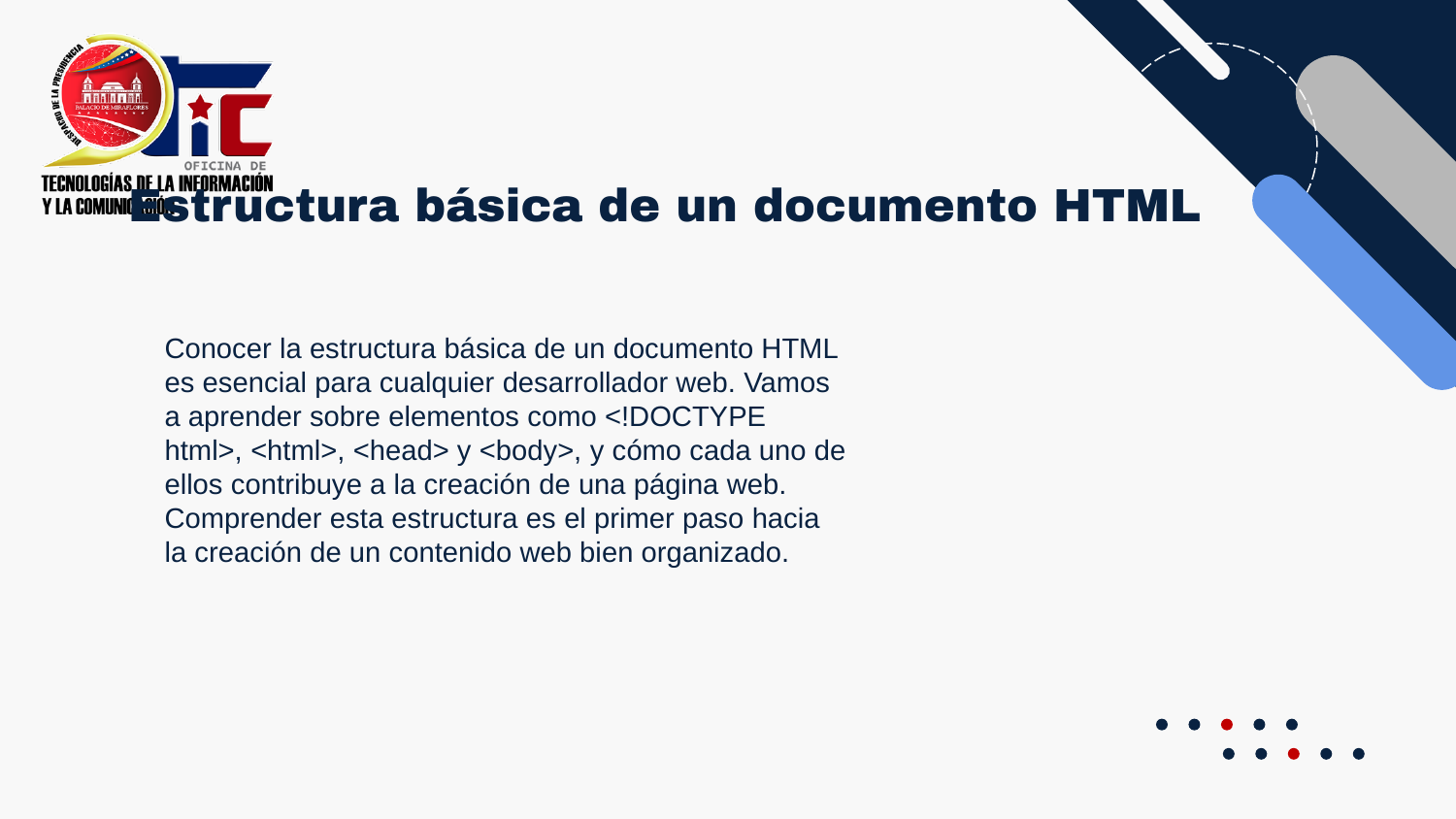

# Estructura básica de un documento HTML
Conocer la estructura básica de un documento HTML es esencial para cualquier desarrollador web. Vamos a aprender sobre elementos como <!DOCTYPE html>, <html>, <head> y <body>, y cómo cada uno de ellos contribuye a la creación de una página web. Comprender esta estructura es el primer paso hacia la creación de un contenido web bien organizado.